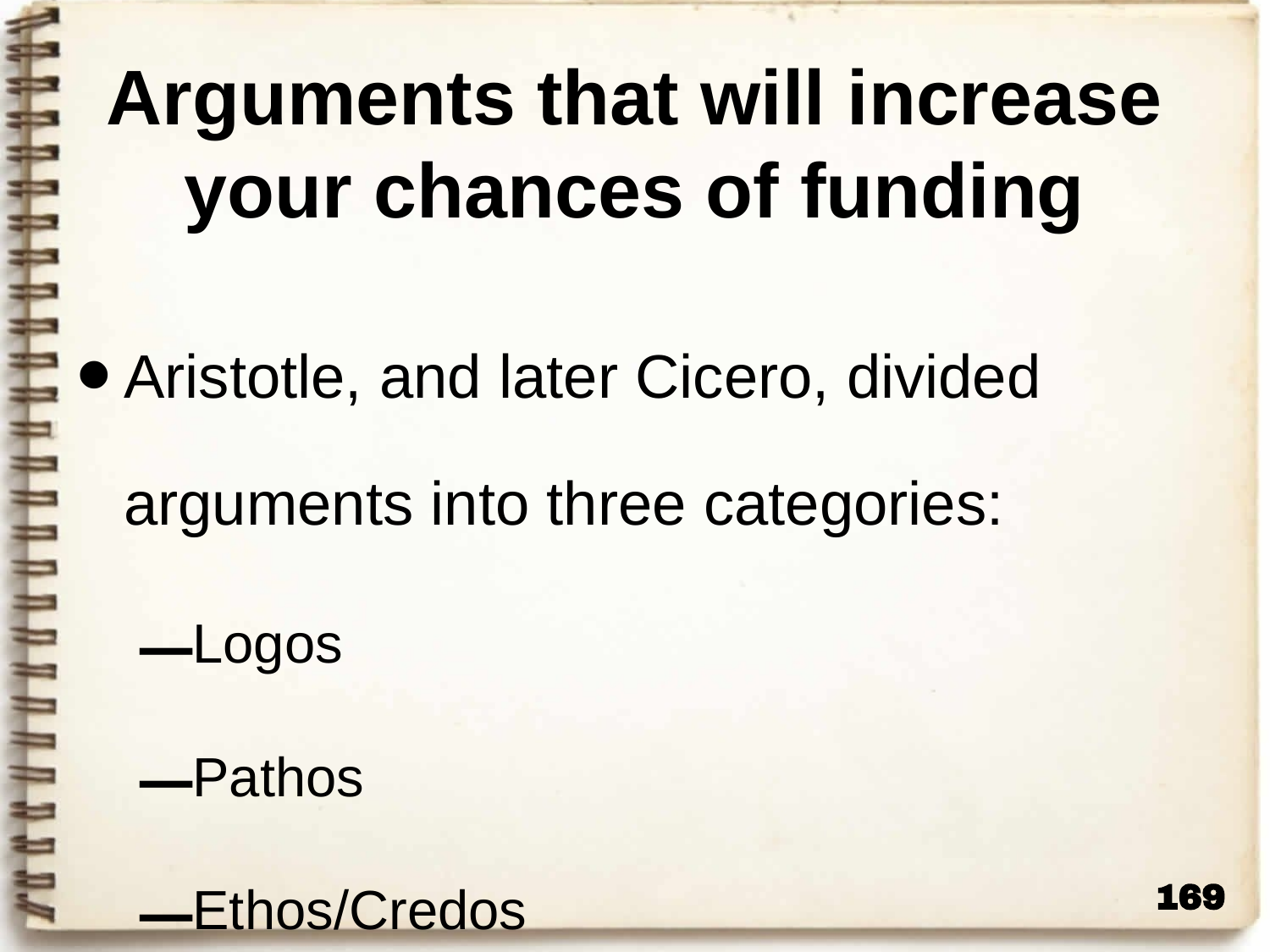

# Arguments that will increase your chances of funding
Aristotle, and later Cicero, divided arguments into three categories:
Logos
Pathos
Ethos/Credos
169